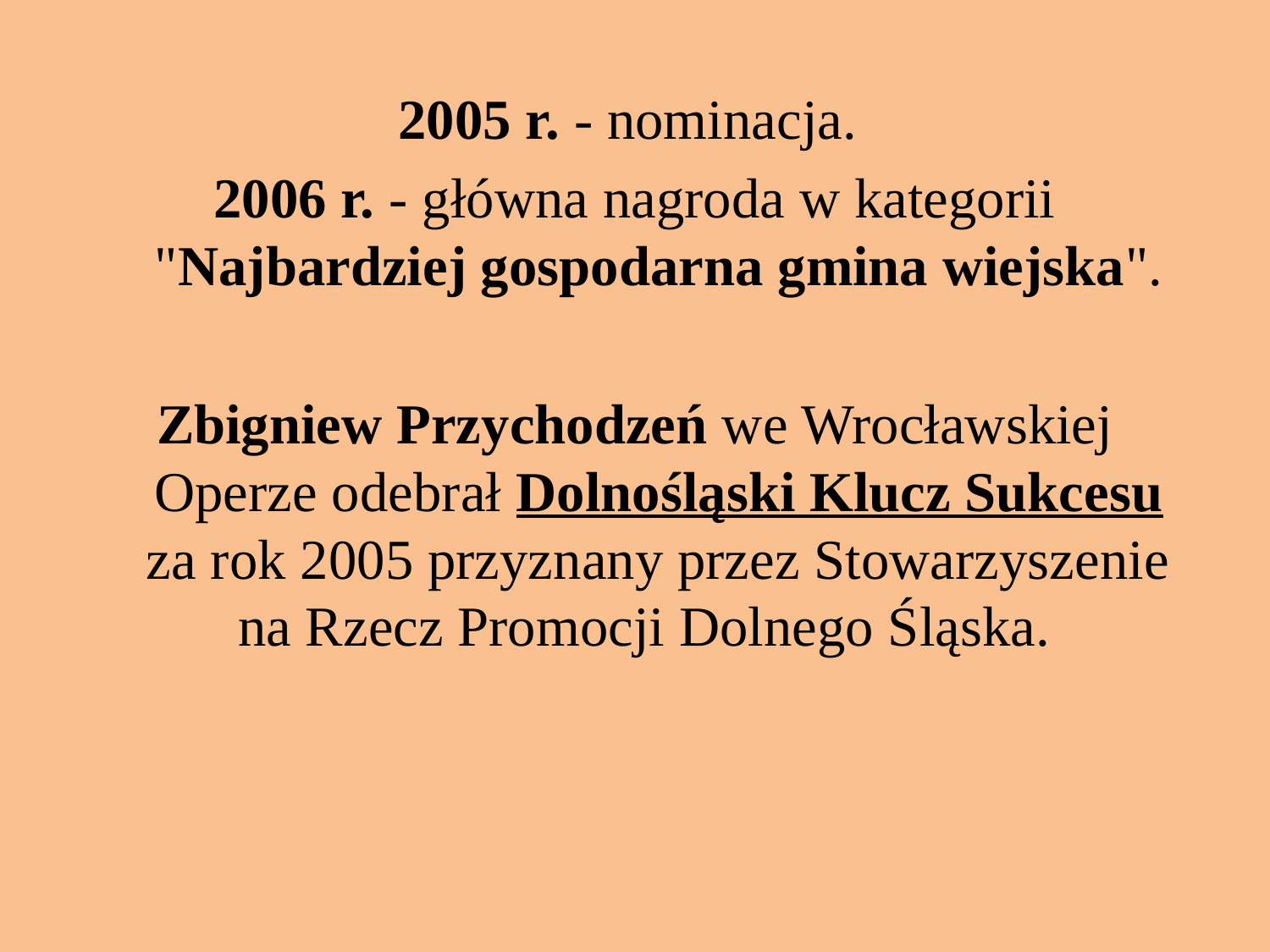

2005 r. - nominacja.
2006 r. - główna nagroda w kategorii "Najbardziej gospodarna gmina wiejska".

Zbigniew Przychodzeń we Wrocławskiej Operze odebrał Dolnośląski Klucz Sukcesu za rok 2005 przyznany przez Stowarzyszenie na Rzecz Promocji Dolnego Śląska.